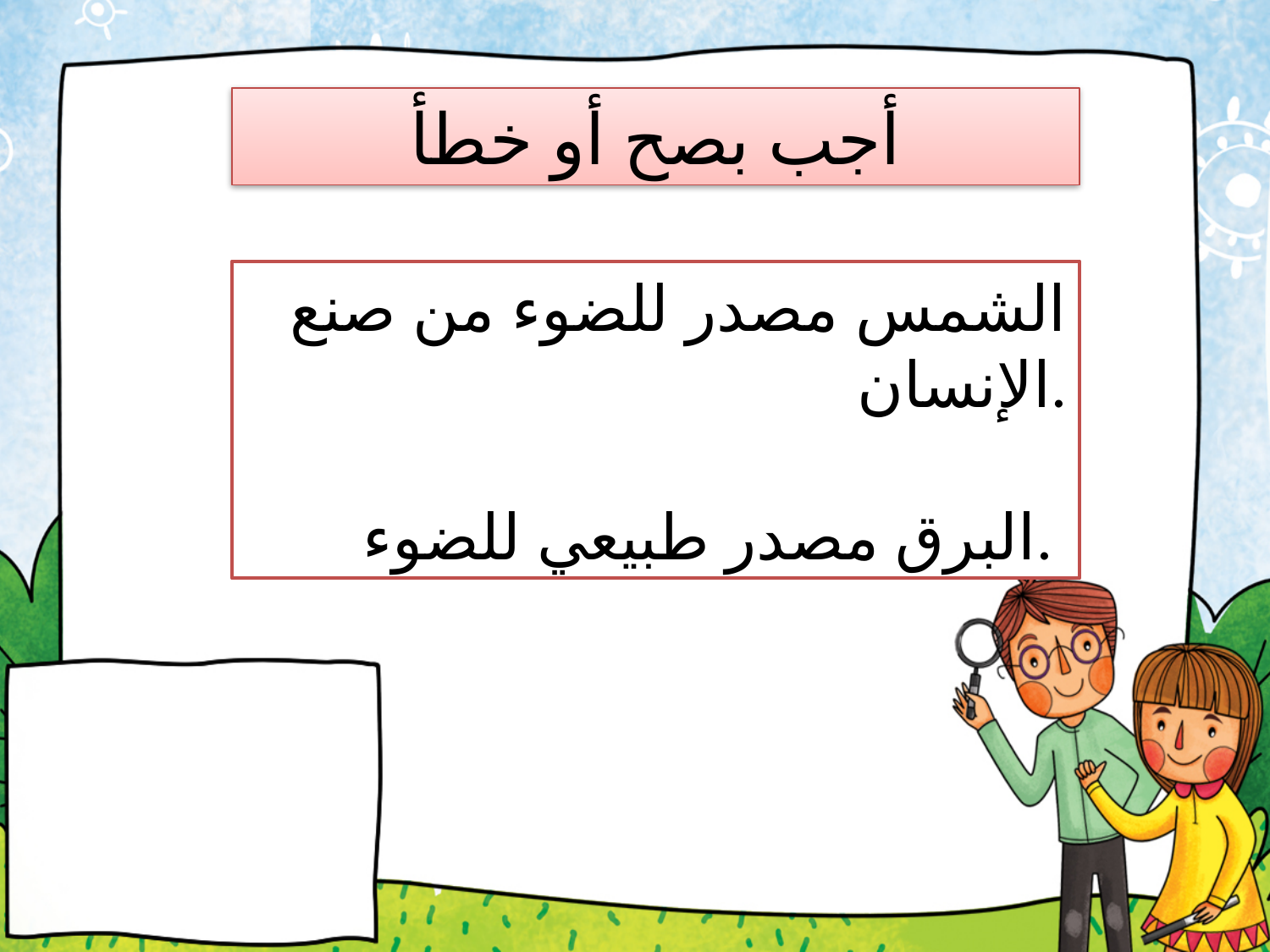

أجب بصح أو خطأ
الشمس مصدر للضوء من صنع الإنسان.

البرق مصدر طبيعي للضوء.